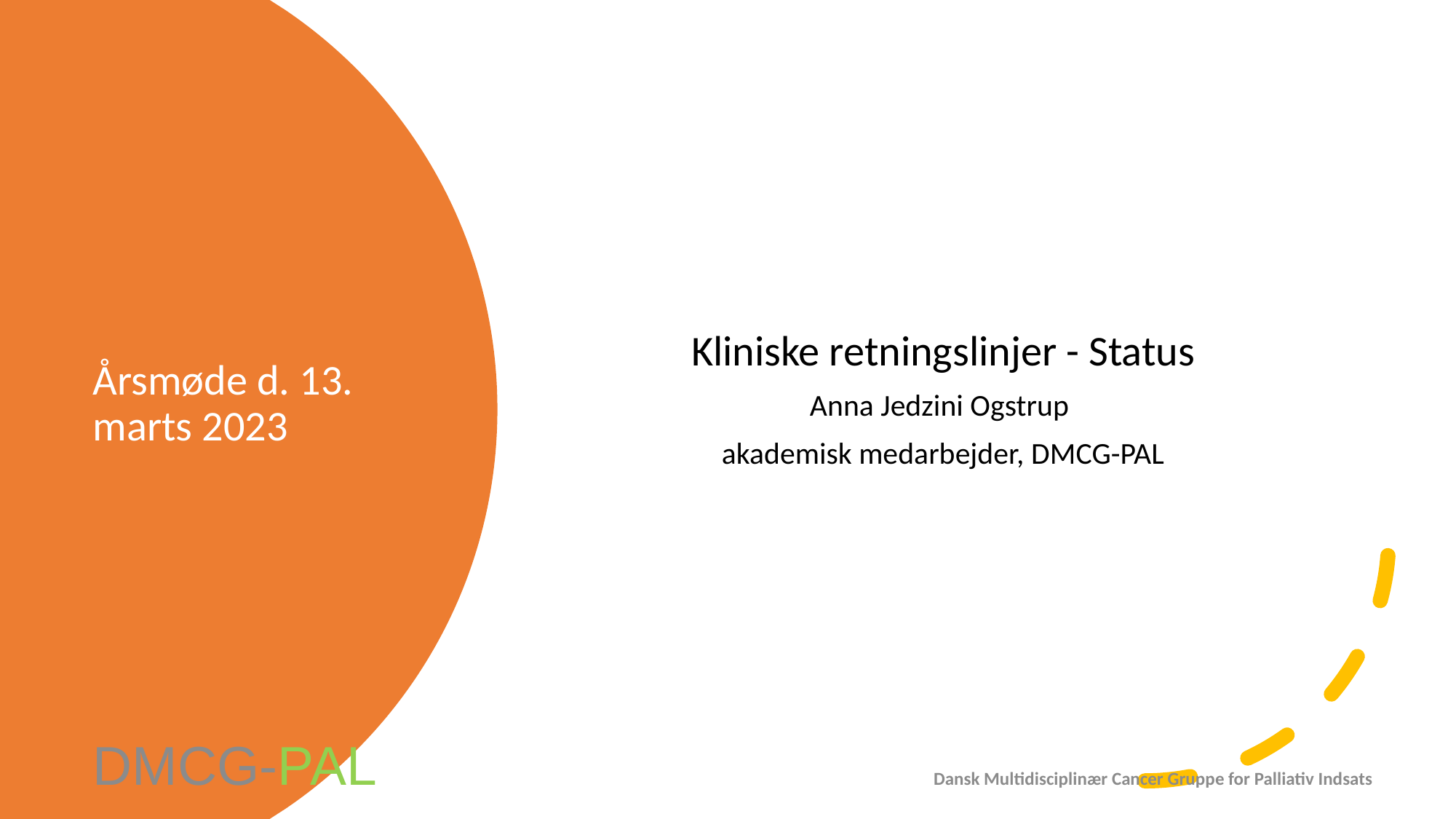

Kliniske retningslinjer - Status
Anna Jedzini Ogstrup
akademisk medarbejder, DMCG-PAL

# Årsmøde d. 13. marts 2023

DMCG-PAL                                     Dansk Multidisciplinær Cancer Gruppe for Palliativ Indsats